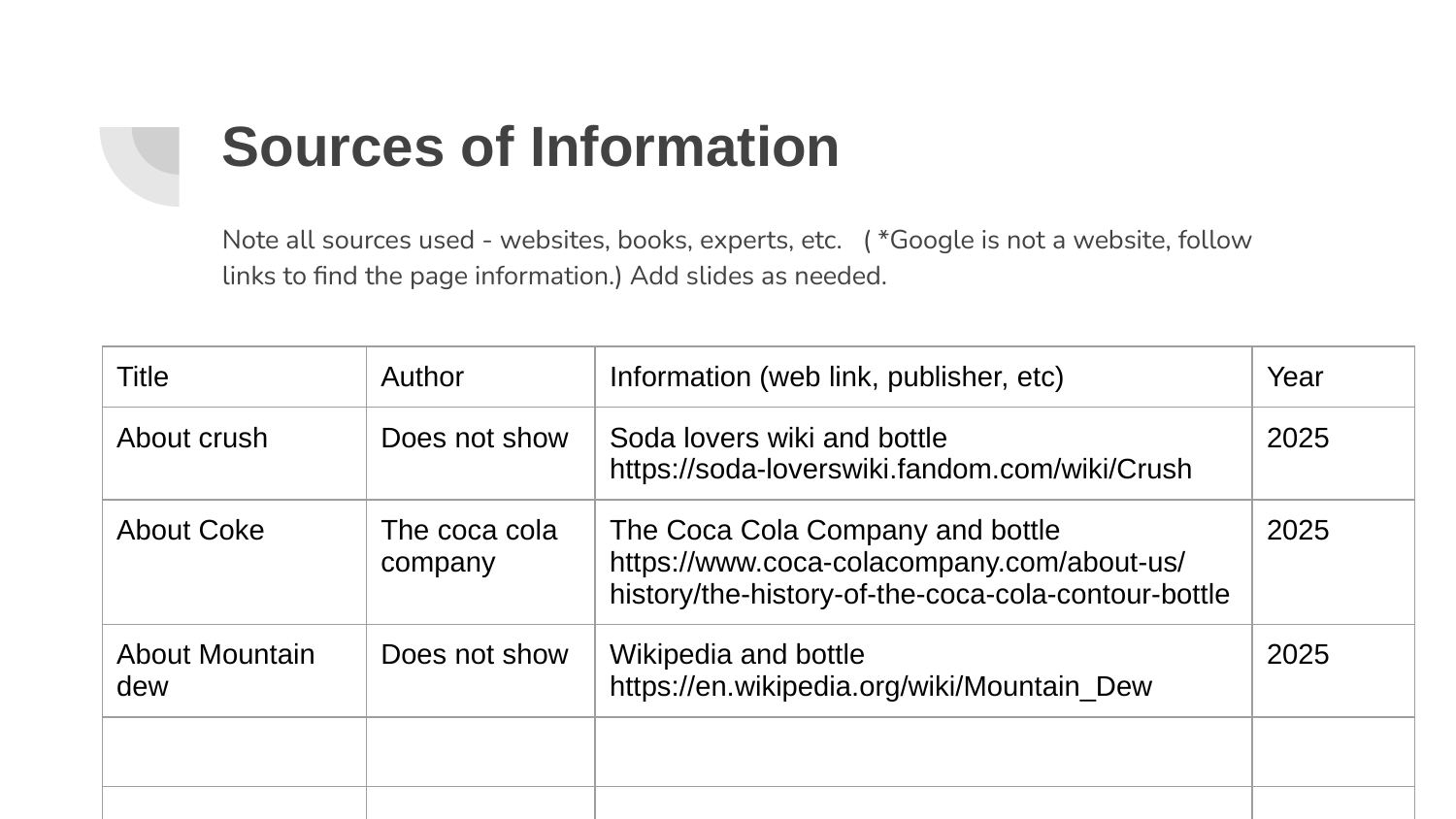

# Sources of Information
Note all sources used - websites, books, experts, etc.   ( *Google is not a website, follow links to find the page information.) Add slides as needed.
| Title | Author | Information (web link, publisher, etc) | Year |
| --- | --- | --- | --- |
| About crush | Does not show | Soda lovers wiki and bottle https://soda-loverswiki.fandom.com/wiki/Crush | 2025 |
| About Coke | The coca cola company | The Coca Cola Company and bottle https://www.coca-colacompany.com/about-us/history/the-history-of-the-coca-cola-contour-bottle | 2025 |
| About Mountain dew | Does not show | Wikipedia and bottle https://en.wikipedia.org/wiki/Mountain\_Dew | 2025 |
|  |  |  |  |
|  |  |  |  |
|  |  |  |  |